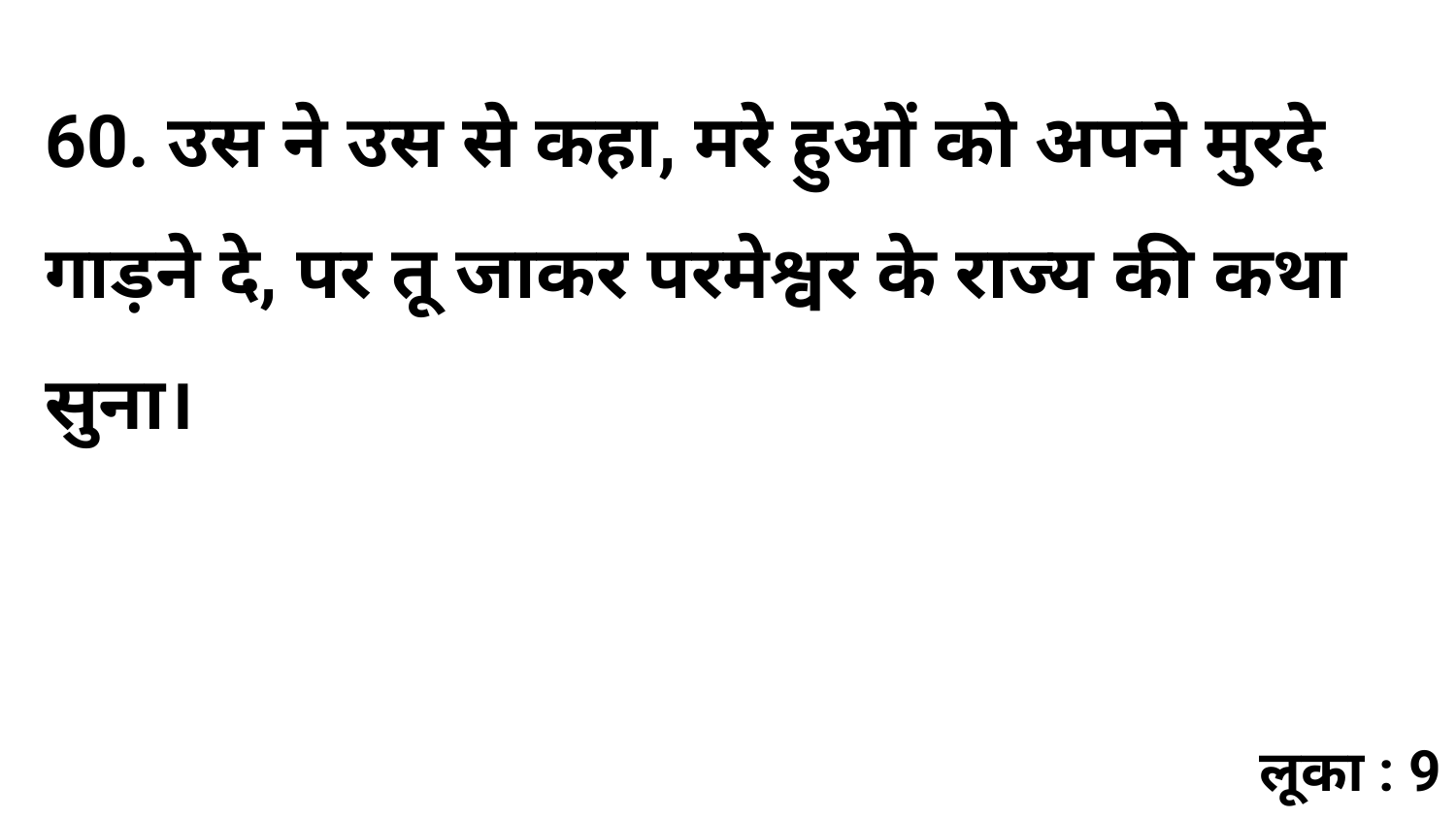

60. उस ने उस से कहा, मरे हुओं को अपने मुरदे गाड़ने दे, पर तू जाकर परमेश्वर के राज्य की कथा सुना।
लूका : 9